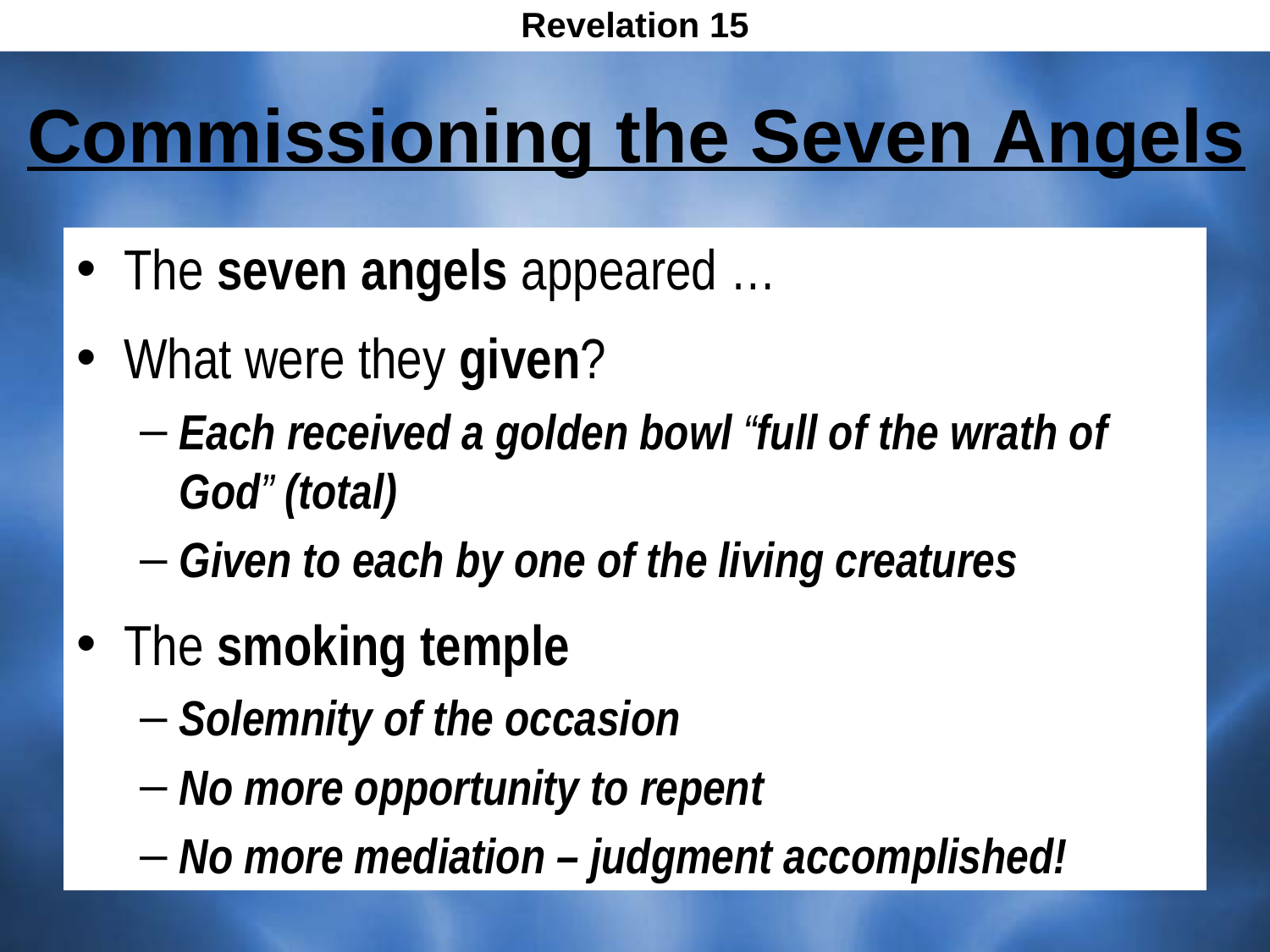

Revelation 15
# Commissioning the Seven Angels
The seven angels appeared …
What were they given?
Each received a golden bowl “full of the wrath of God” (total)
Given to each by one of the living creatures
The smoking temple
Solemnity of the occasion
No more opportunity to repent
No more mediation – judgment accomplished!